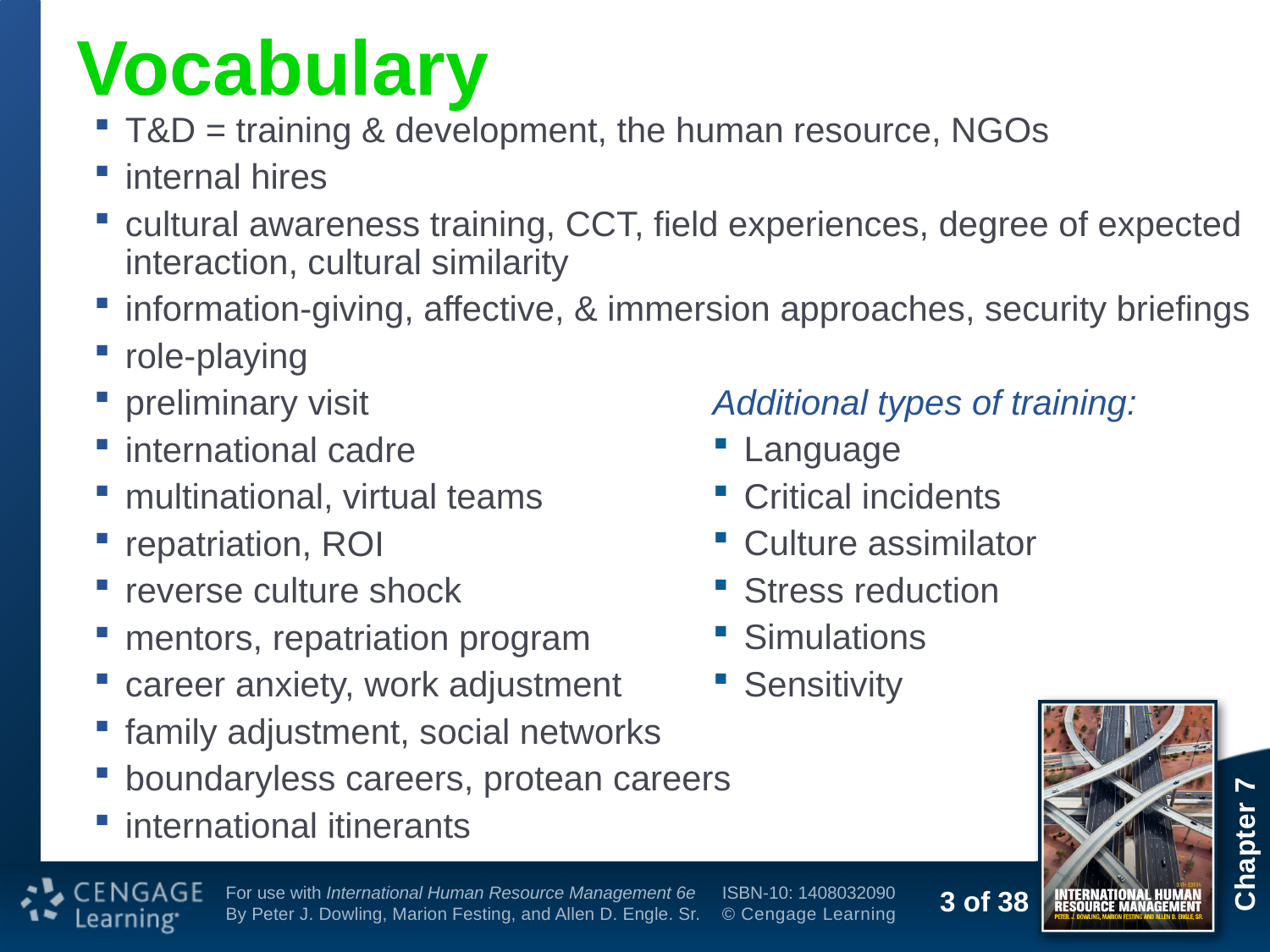

# Vocabulary
T&D = training & development, the human resource, NGOs
internal hires
cultural awareness training, CCT, field experiences, degree of expected interaction, cultural similarity
information-giving, affective, & immersion approaches, security briefings
role-playing
preliminary visit
international cadre
multinational, virtual teams
repatriation, ROI
reverse culture shock
mentors, repatriation program
career anxiety, work adjustment
family adjustment, social networks
boundaryless careers, protean careers
international itinerants

Additional types of training:
Language
Critical incidents
Culture assimilator
Stress reduction
Simulations
Sensitivity